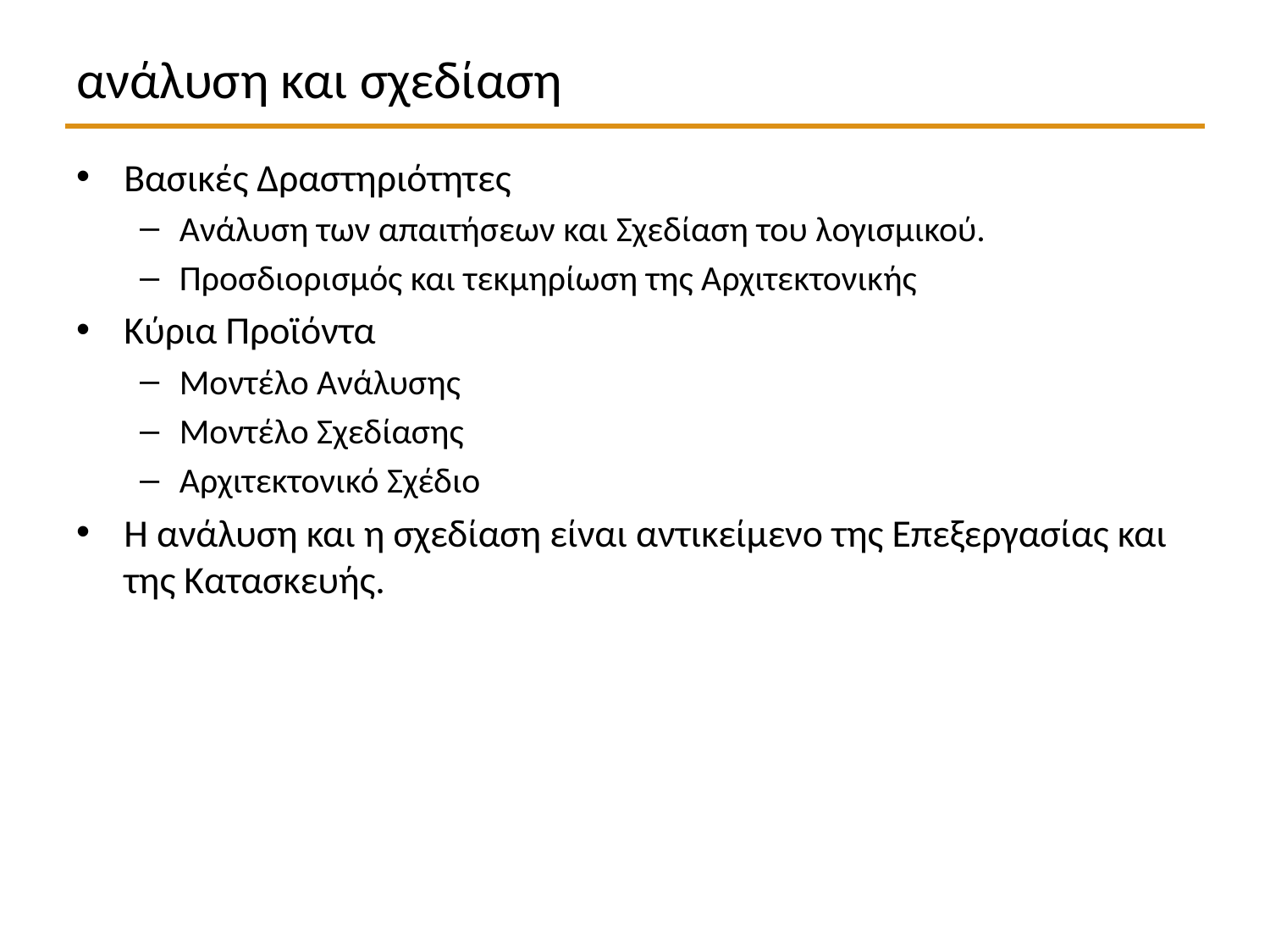

# ανάλυση και σχεδίαση
Βασικές Δραστηριότητες
Ανάλυση των απαιτήσεων και Σχεδίαση του λογισμικού.
Προσδιορισμός και τεκμηρίωση της Αρχιτεκτονικής
Κύρια Προϊόντα
Μοντέλο Ανάλυσης
Μοντέλο Σχεδίασης
Αρχιτεκτονικό Σχέδιο
Η ανάλυση και η σχεδίαση είναι αντικείμενο της Επεξεργασίας και της Κατασκευής.